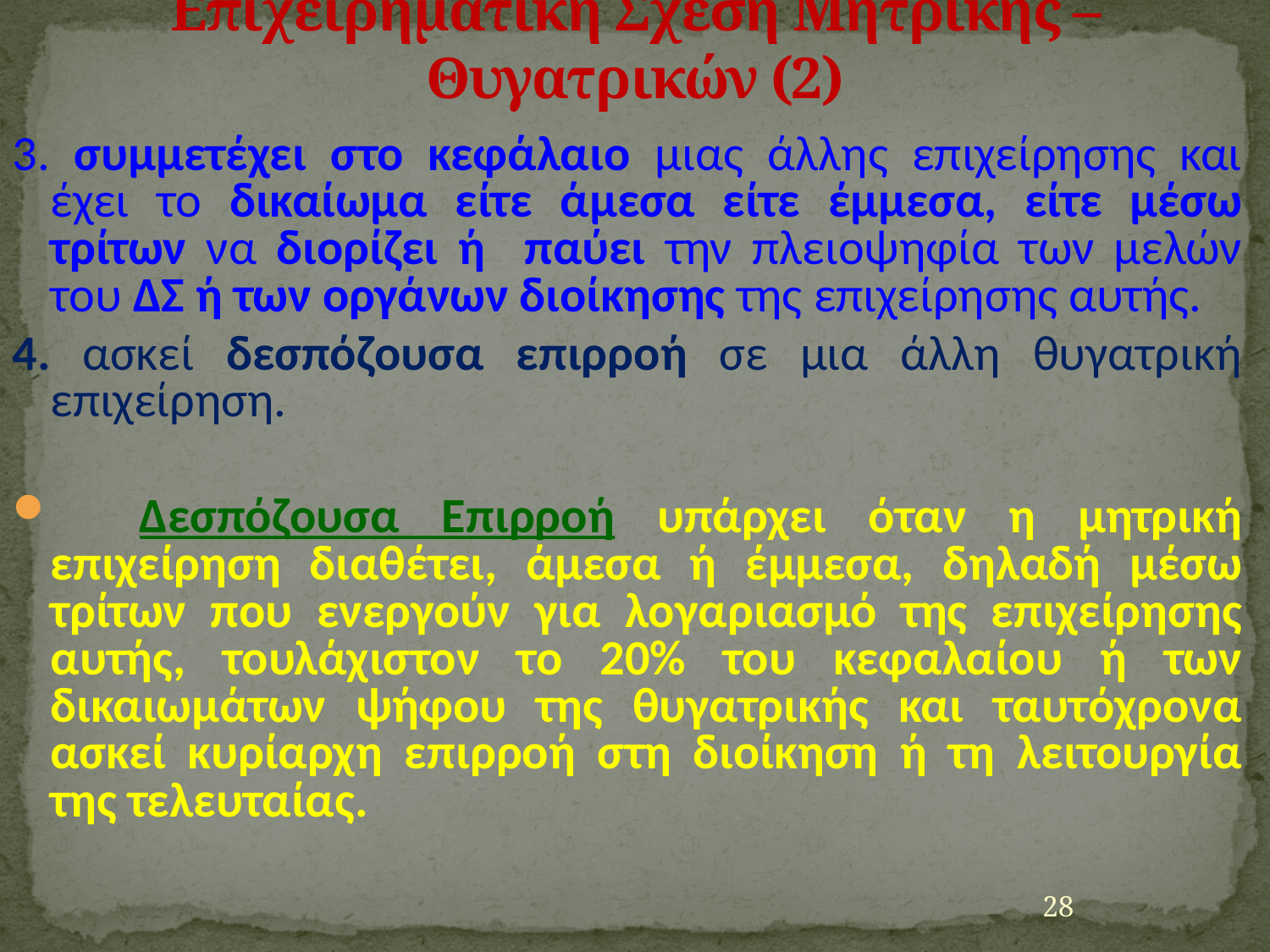

# Επιχειρηματική Σχέση Μητρικής – Θυγατρικών (2)
3.	 συμμετέχει στο κεφάλαιο μιας άλλης επιχείρησης και έχει το δικαίωμα είτε άμεσα είτε έμμεσα, είτε μέσω τρίτων να διορίζει ή  παύει την πλειοψηφία των μελών του ΔΣ ή των οργάνων διοίκησης της επιχείρησης αυτής.
4. ασκεί δεσπόζουσα επιρροή σε μια άλλη θυγατρική επιχείρηση.

  Δεσπόζουσα Επιρροή υπάρχει όταν η μητρική επιχείρηση διαθέτει, άμεσα ή έμμεσα, δηλαδή μέσω τρίτων που ενεργούν για λογαριασμό της επιχείρησης αυτής, τουλάχιστον το 20% του κεφαλαίου ή των δικαιωμάτων ψήφου της θυγατρικής και ταυτόχρονα ασκεί κυρίαρχη επιρροή στη διοίκηση ή τη λειτουργία της τελευταίας.

28